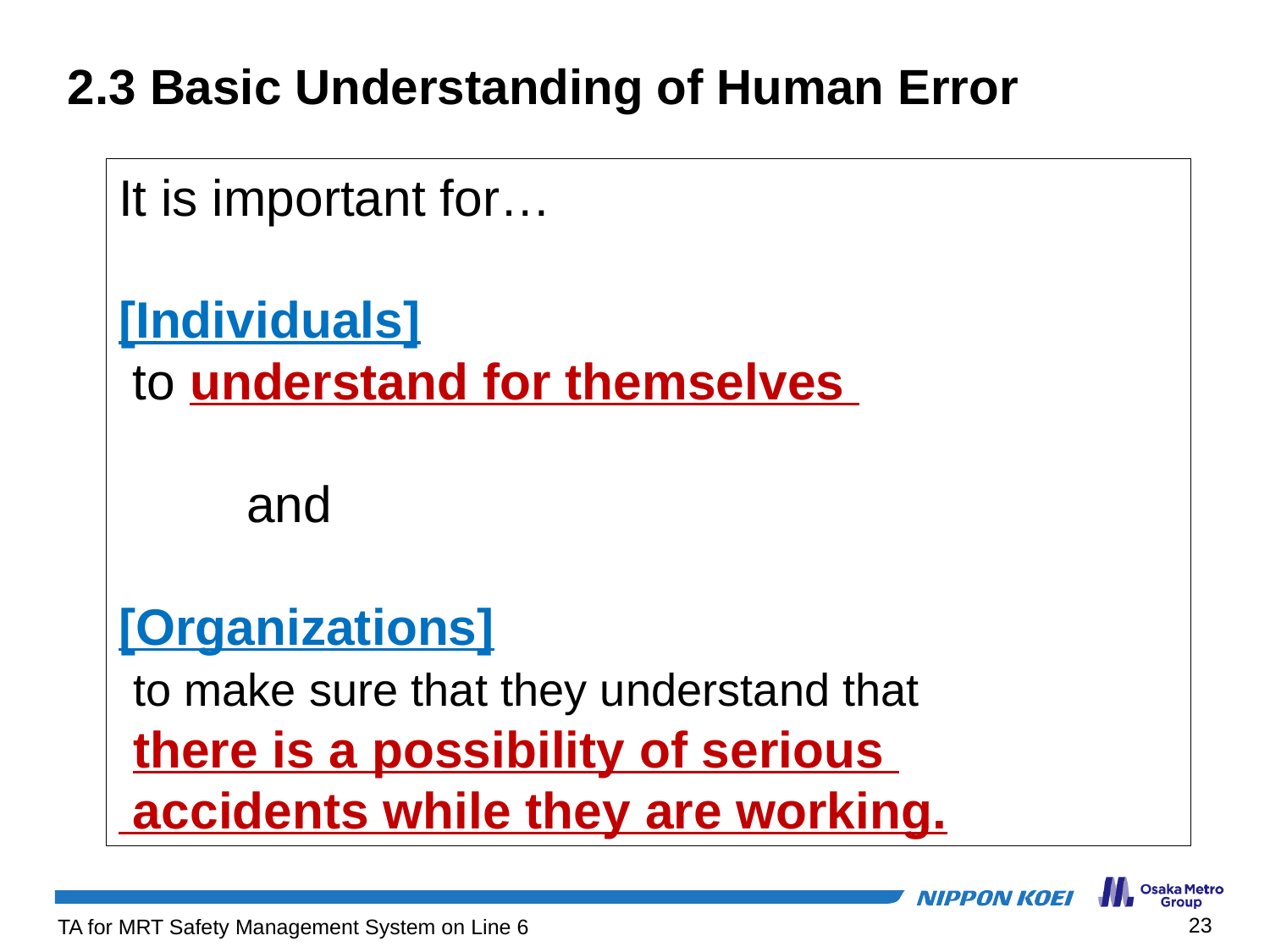

2.3 Basic Understanding of Human Error
It is important for…
[Individuals]
 to understand for themselves

         and

[Organizations]
 to make sure that they understand that
 there is a possibility of serious
 accidents while they are working.
23
TA for MRT Safety Management System on Line 6